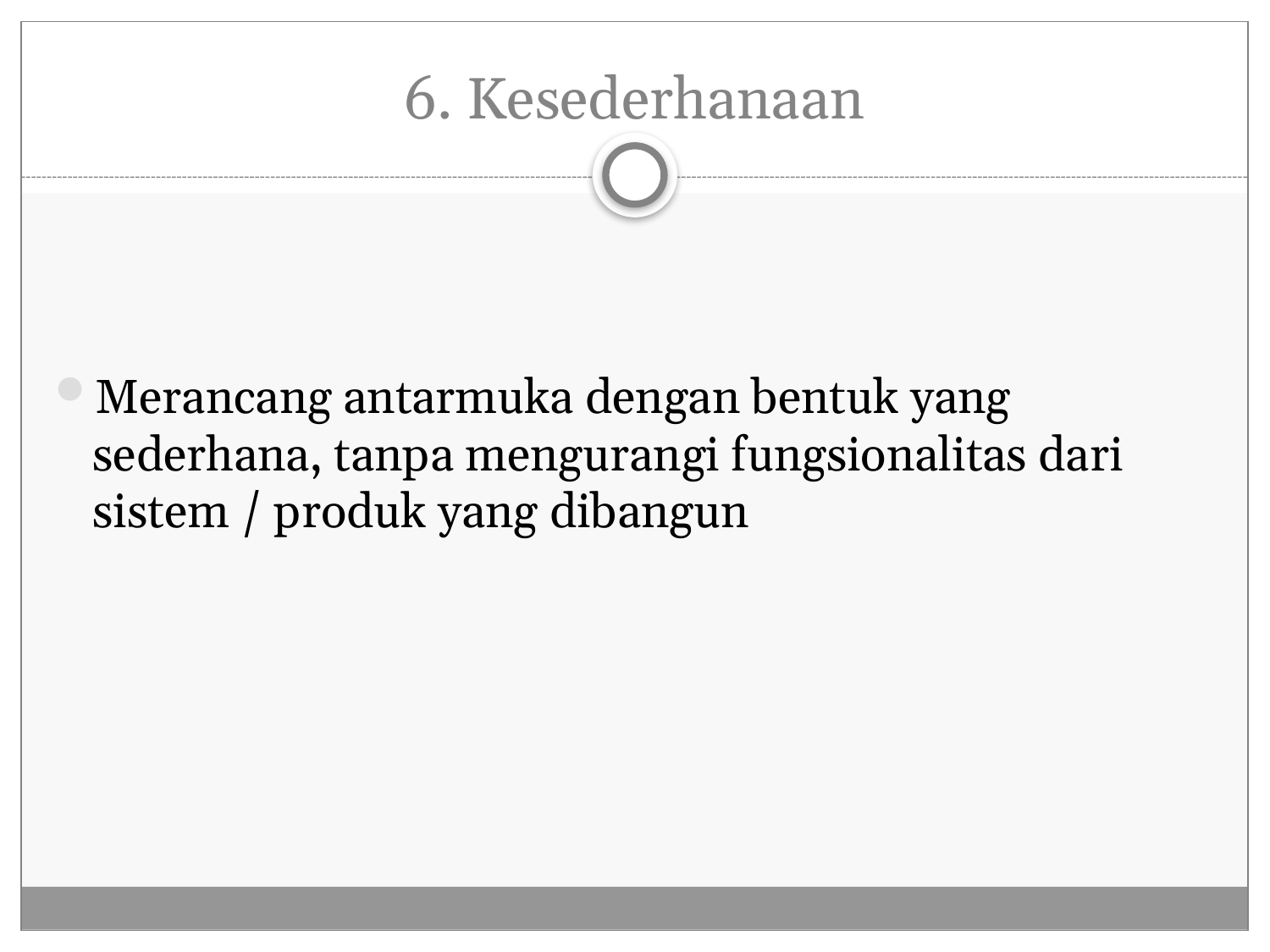

# 6. Kesederhanaan
Merancang antarmuka dengan bentuk yang sederhana, tanpa mengurangi fungsionalitas dari sistem / produk yang dibangun